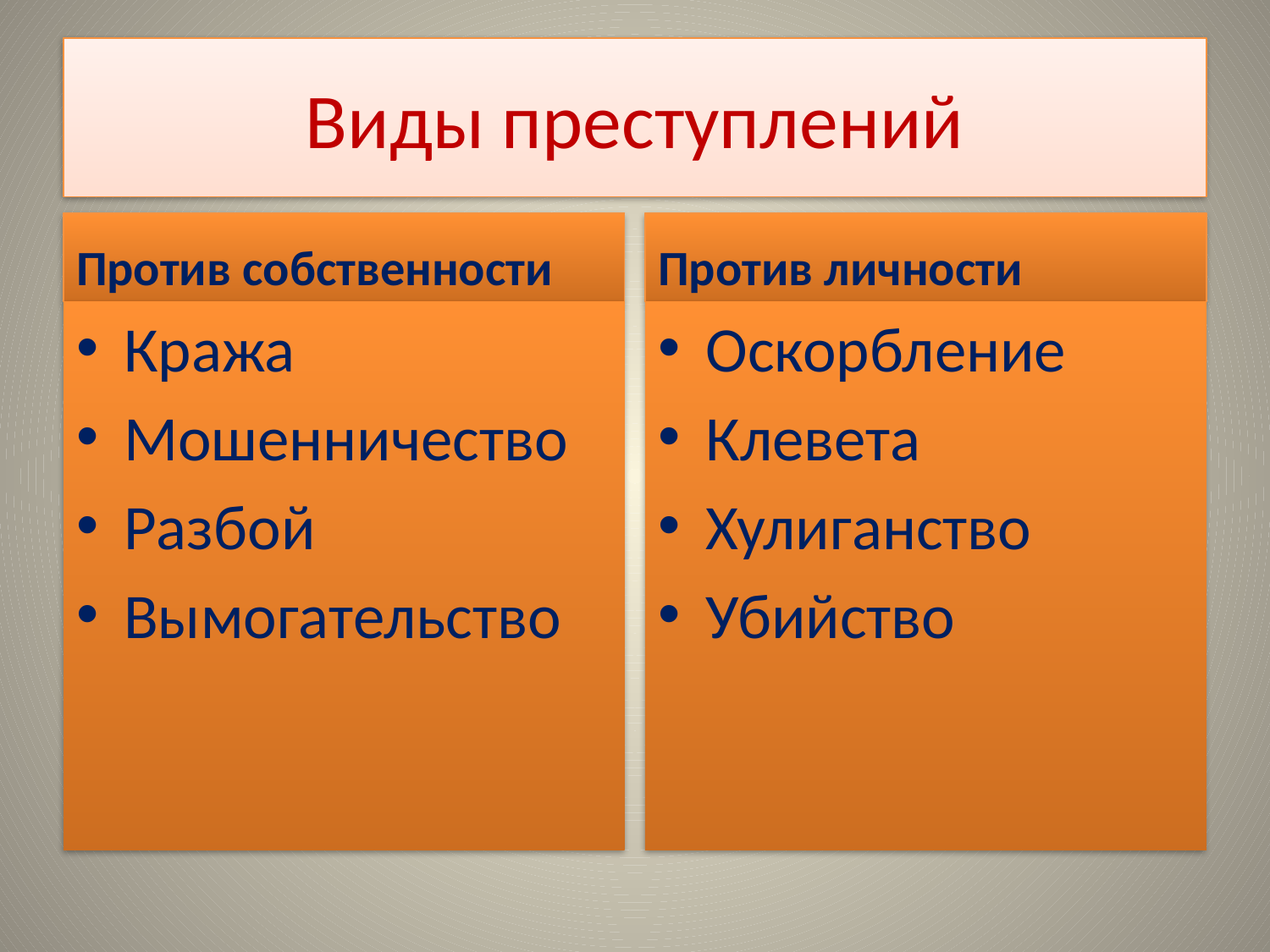

# Виды преступлений
Против собственности
Против личности
Кража
Мошенничество
Разбой
Вымогательство
Оскорбление
Клевета
Хулиганство
Убийство